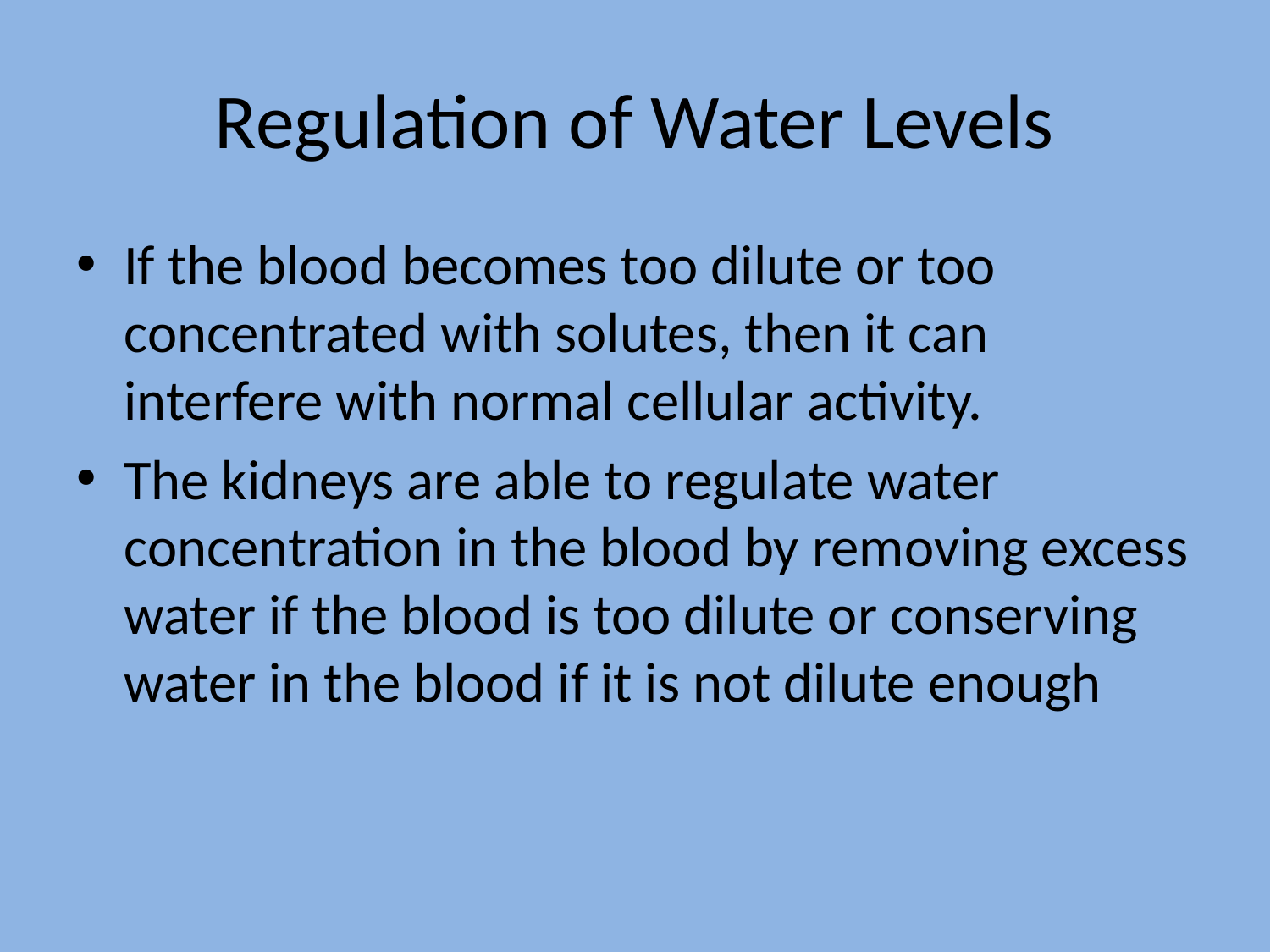

# Regulation of Water Levels
If the blood becomes too dilute or too concentrated with solutes, then it can interfere with normal cellular activity.
The kidneys are able to regulate water concentration in the blood by removing excess water if the blood is too dilute or conserving water in the blood if it is not dilute enough